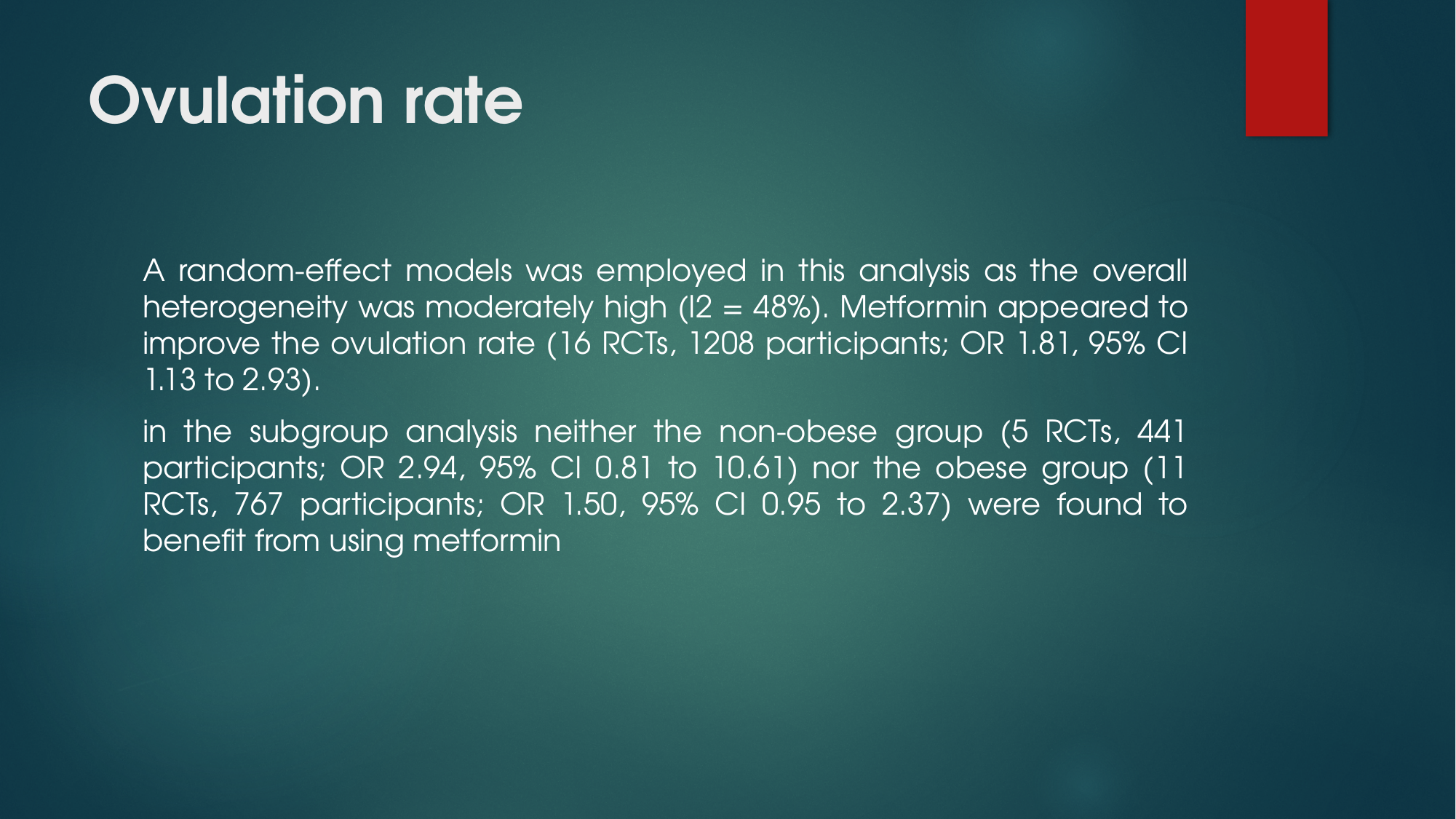

# Ovulation rate
A random-effect models was employed in this analysis as the overall heterogeneity was moderately high (I2 = 48%). Metformin appeared to improve the ovulation rate (16 RCTs, 1208 participants; OR 1.81, 95% CI 1.13 to 2.93).
in the subgroup analysis neither the non-obese group (5 RCTs, 441 participants; OR 2.94, 95% CI 0.81 to 10.61) nor the obese group (11 RCTs, 767 participants; OR 1.50, 95% CI 0.95 to 2.37) were found to benefit from using metformin